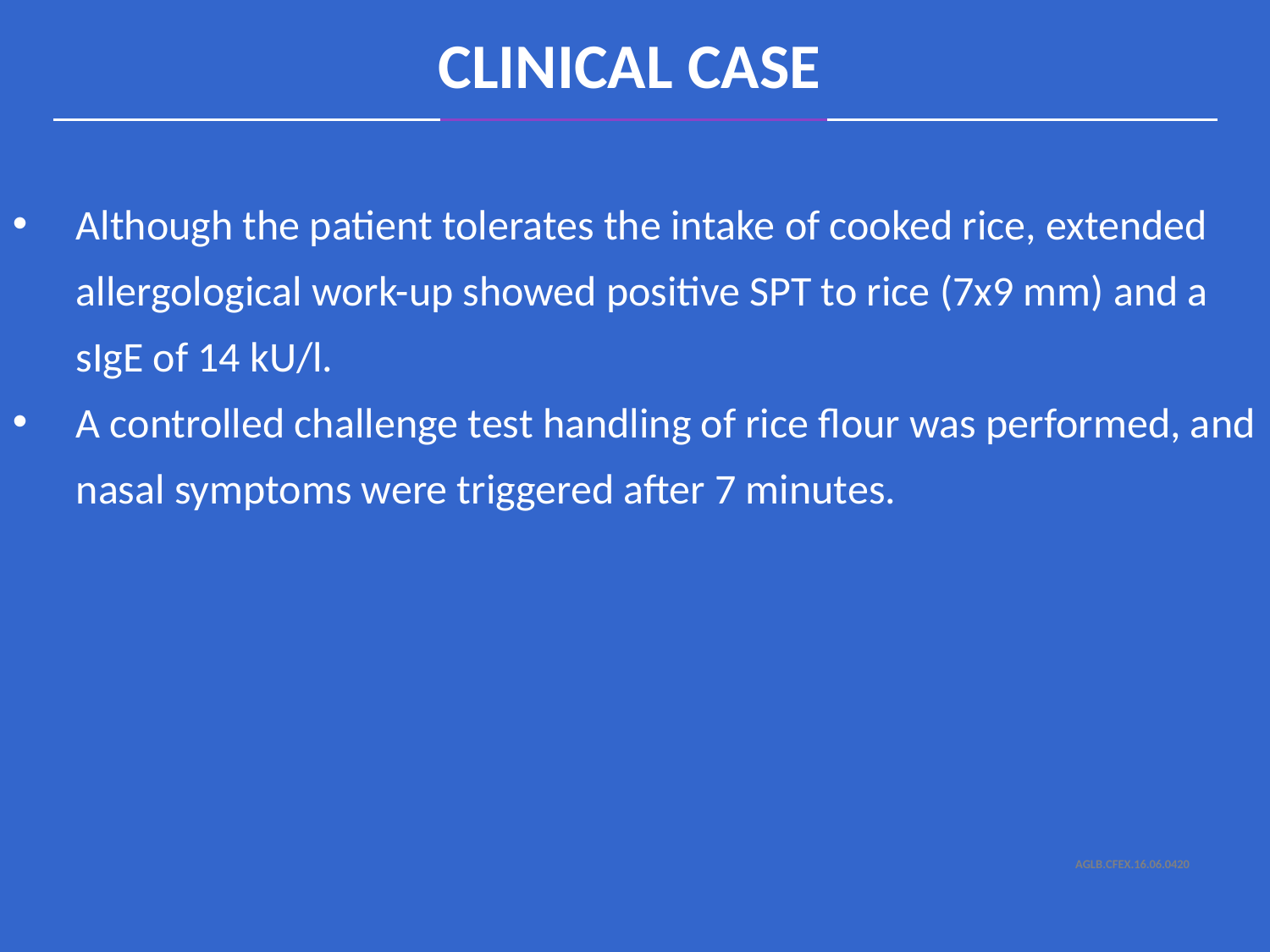

CLINICAL CASE
Although the patient tolerates the intake of cooked rice, extended allergological work-up showed positive SPT to rice (7x9 mm) and a sIgE of 14 kU/l.
A controlled challenge test handling of rice flour was performed, and nasal symptoms were triggered after 7 minutes.